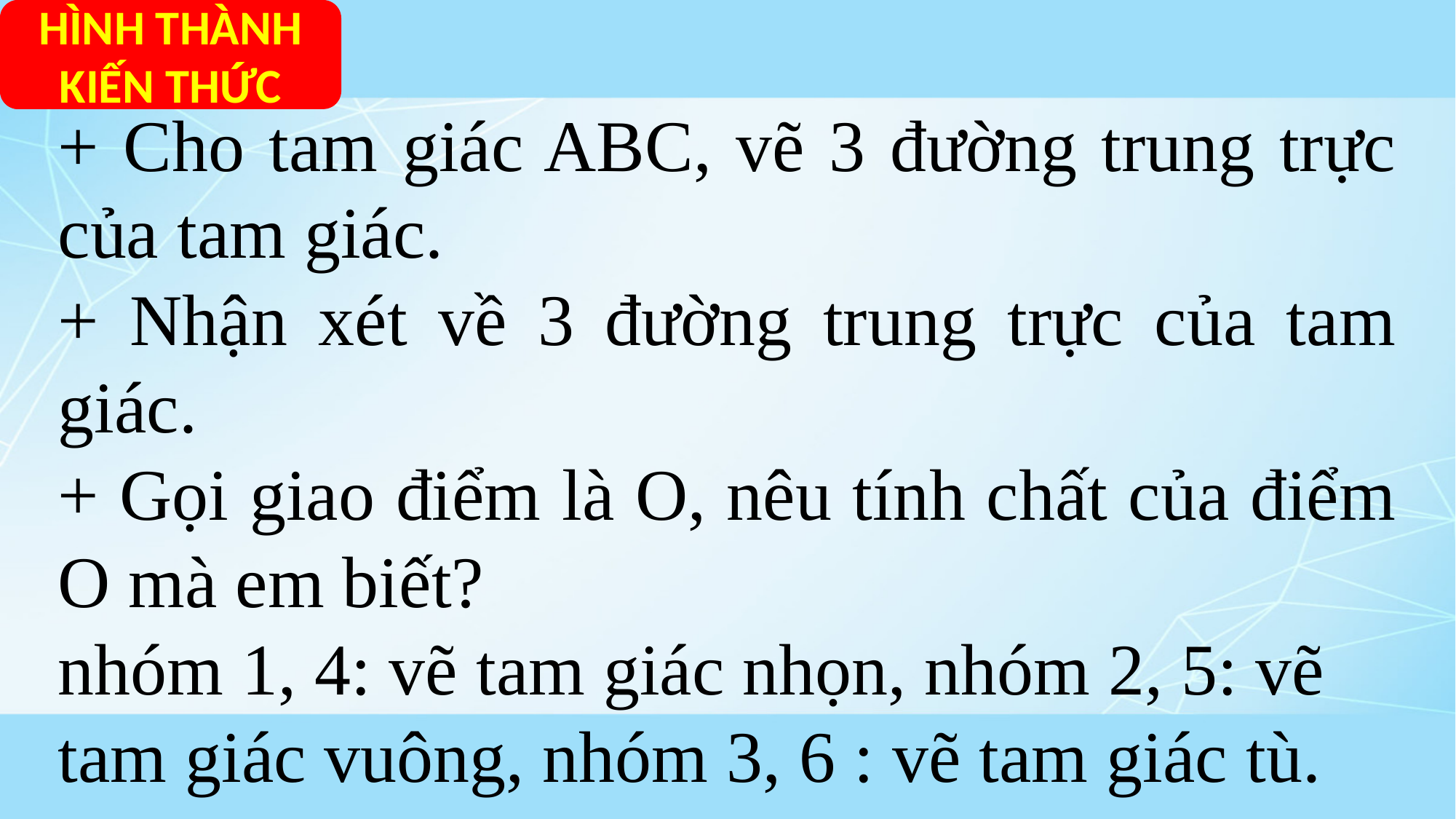

THỰC HÀNH
HÌNH THÀNH KIẾN THỨC
+ Cho tam giác ABC, vẽ 3 đường trung trực của tam giác.
+ Nhận xét về 3 đường trung trực của tam giác.
+ Gọi giao điểm là O, nêu tính chất của điểm O mà em biết?
nhóm 1, 4: vẽ tam giác nhọn, nhóm 2, 5: vẽ tam giác vuông, nhóm 3, 6 : vẽ tam giác tù.